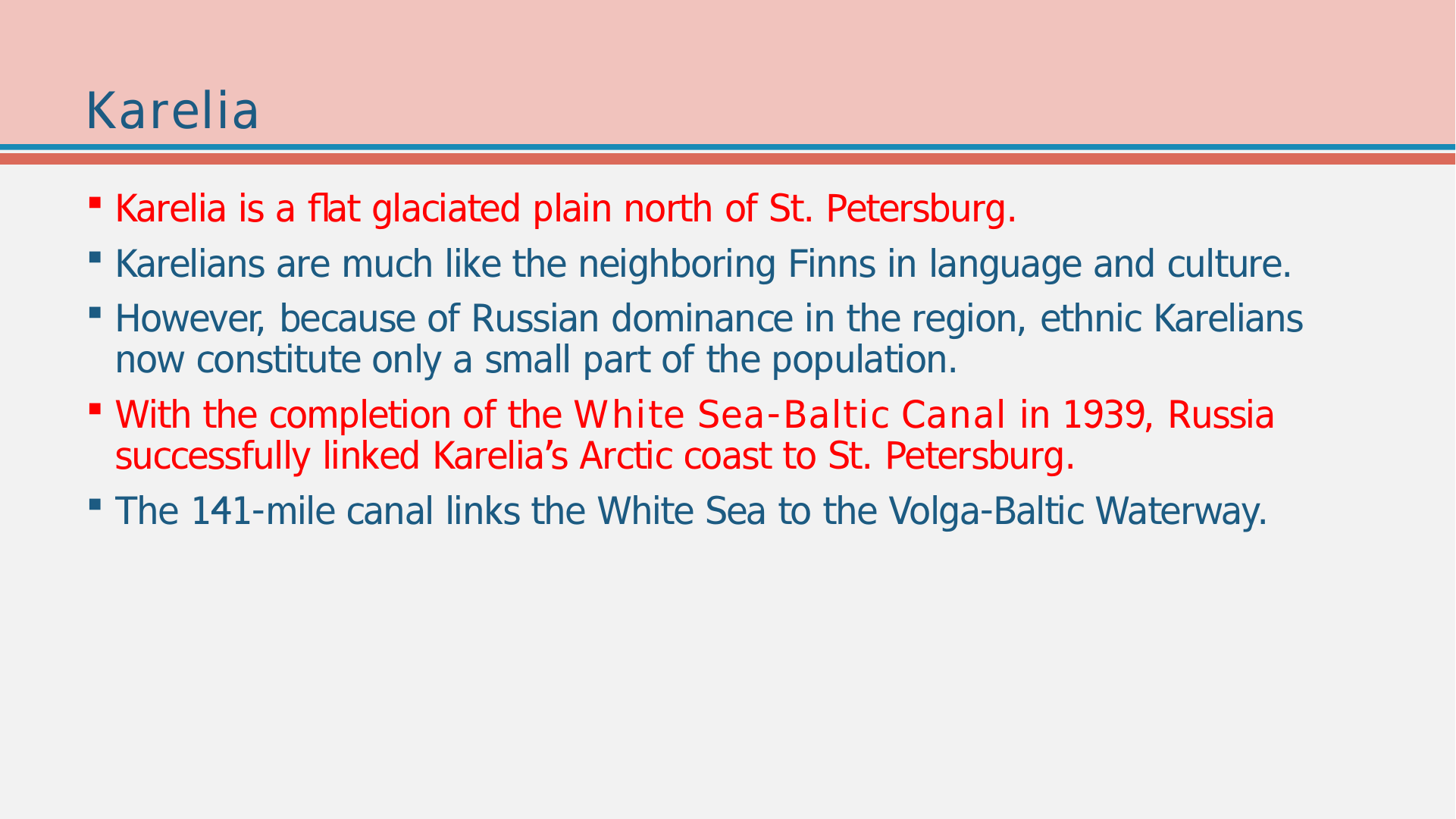

# Karelia
Karelia is a flat glaciated plain north of St. Petersburg.
Karelians are much like the neighboring Finns in language and culture.
However, because of Russian dominance in the region, ethnic Karelians now constitute only a small part of the population.
With the completion of the White Sea-Baltic Canal in 1939, Russia successfully linked Karelia’s Arctic coast to St. Petersburg.
The 141-mile canal links the White Sea to the Volga-Baltic Waterway.